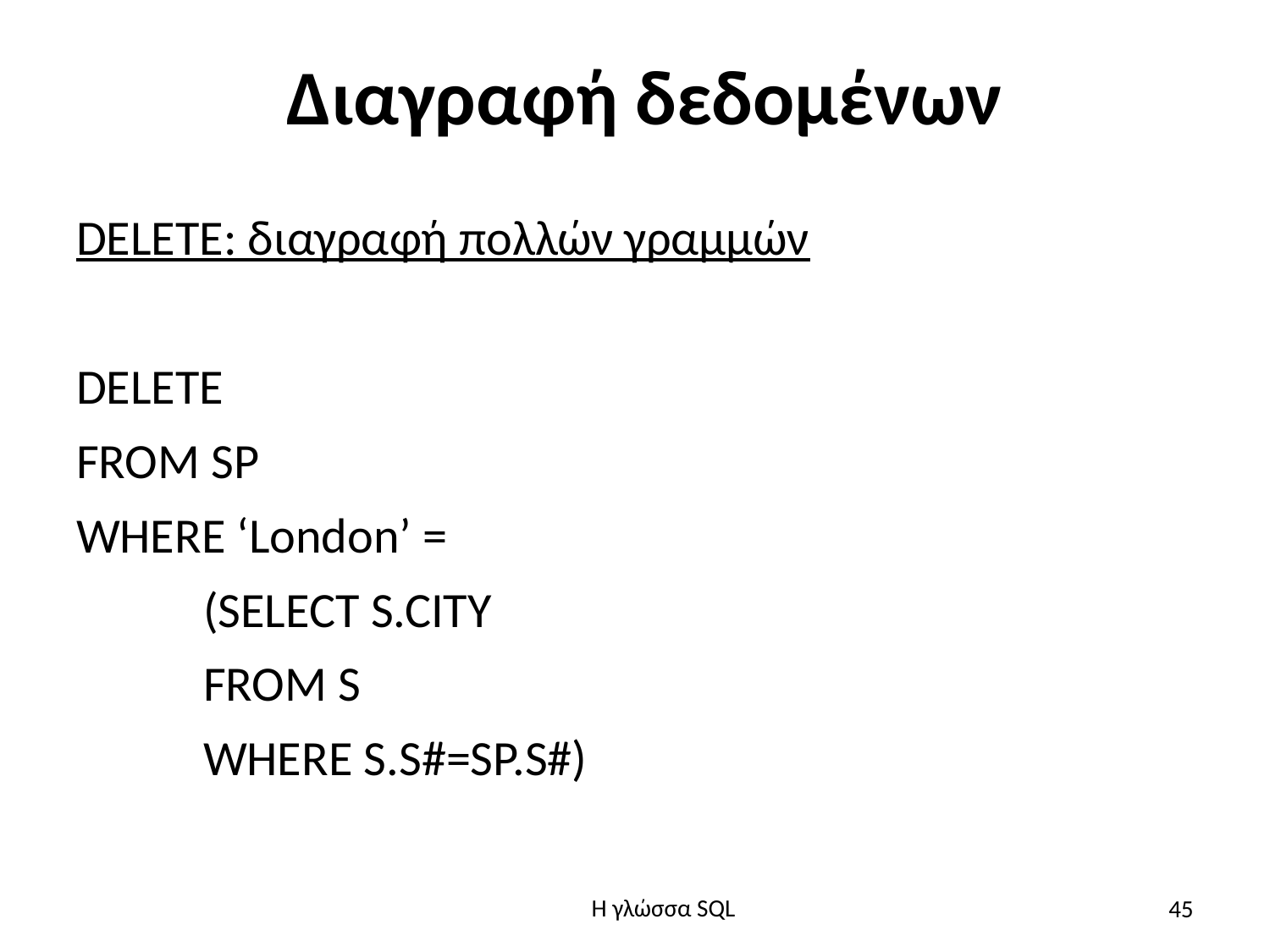

# Διαγραφή δεδομένων
DELETE: διαγραφή πολλών γραμμών

DELETE
FROM SP
WHERE ‘London’ =
	(SELECT S.CITY
	FROM S
	WHERE S.S#=SP.S#)

45
H γλώσσα SQL